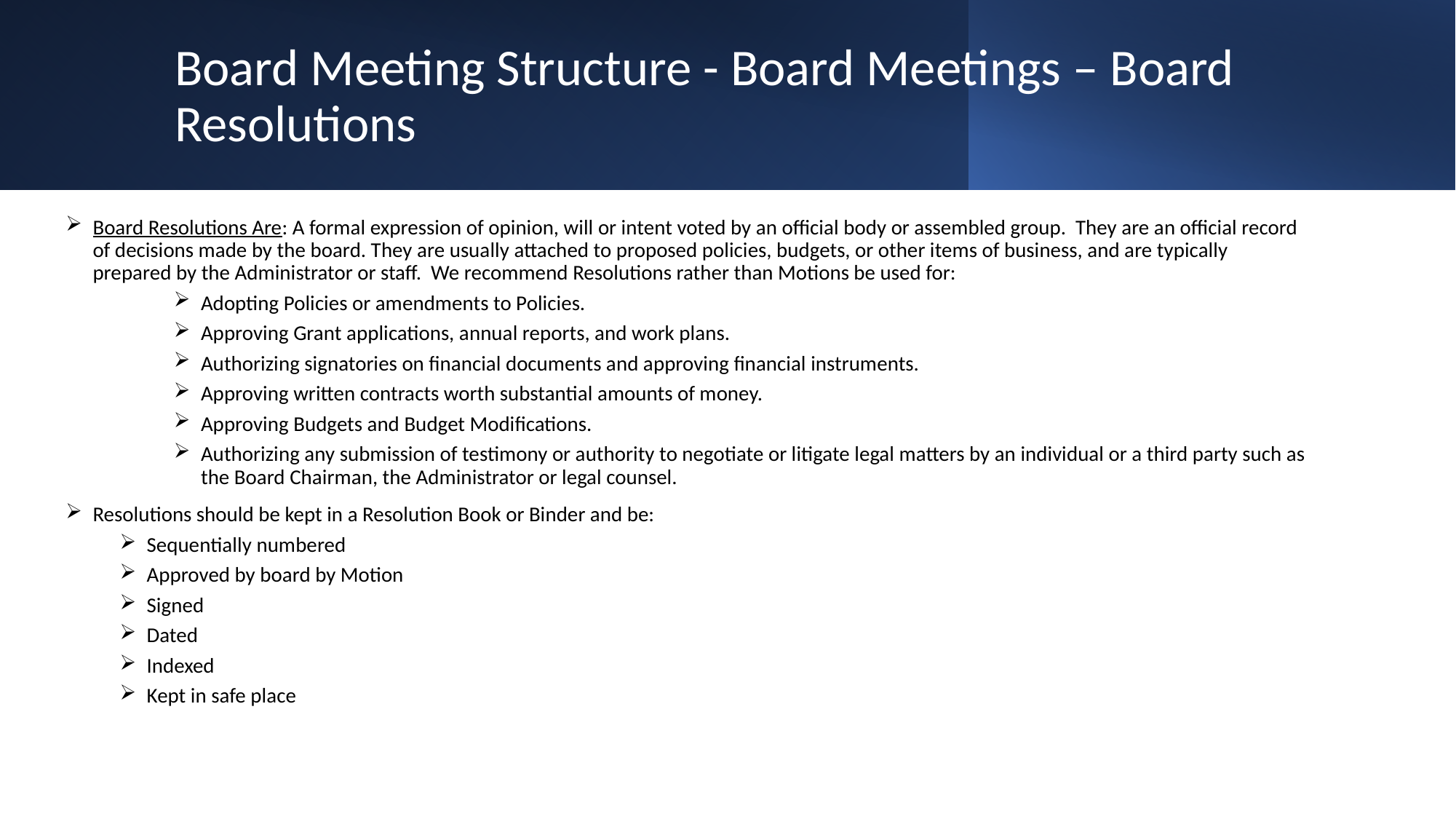

# Board Meeting Structure - Board Meetings – Board Resolutions
Board Resolutions Are: A formal expression of opinion, will or intent voted by an official body or assembled group.  They are an official record of decisions made by the board. They are usually attached to proposed policies, budgets, or other items of business, and are typically prepared by the Administrator or staff.  We recommend Resolutions rather than Motions be used for:
Adopting Policies or amendments to Policies.
Approving Grant applications, annual reports, and work plans.
Authorizing signatories on financial documents and approving financial instruments.
Approving written contracts worth substantial amounts of money.
Approving Budgets and Budget Modifications.
Authorizing any submission of testimony or authority to negotiate or litigate legal matters by an individual or a third party such as the Board Chairman, the Administrator or legal counsel.
Resolutions should be kept in a Resolution Book or Binder and be:
Sequentially numbered
Approved by board by Motion
Signed
Dated
Indexed
Kept in safe place

16